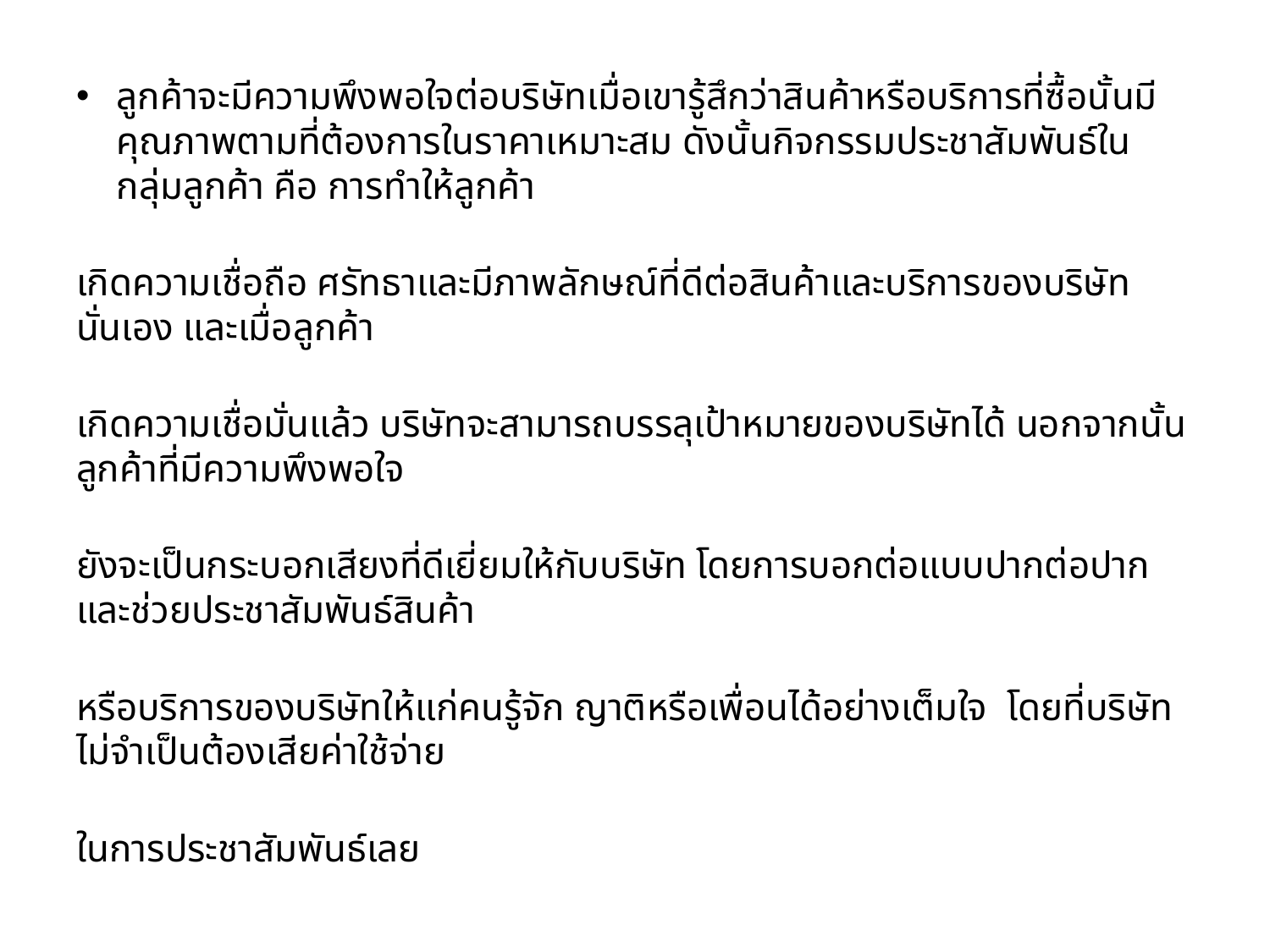

ลูกค้าจะมีความพึงพอใจต่อบริษัทเมื่อเขารู้สึกว่าสินค้าหรือบริการที่ซื้อนั้นมีคุณภาพตามที่ต้องการในราคาเหมาะสม ดังนั้นกิจกรรมประชาสัมพันธ์ในกลุ่มลูกค้า คือ การทำให้ลูกค้า
เกิดความเชื่อถือ ศรัทธาและมีภาพลักษณ์ที่ดีต่อสินค้าและบริการของบริษัทนั่นเอง และเมื่อลูกค้า
เกิดความเชื่อมั่นแล้ว บริษัทจะสามารถบรรลุเป้าหมายของบริษัทได้ นอกจากนั้นลูกค้าที่มีความพึงพอใจ
ยังจะเป็นกระบอกเสียงที่ดีเยี่ยมให้กับบริษัท โดยการบอกต่อแบบปากต่อปากและช่วยประชาสัมพันธ์สินค้า
หรือบริการของบริษัทให้แก่คนรู้จัก ญาติหรือเพื่อนได้อย่างเต็มใจ  โดยที่บริษัทไม่จำเป็นต้องเสียค่าใช้จ่าย
ในการประชาสัมพันธ์เลย